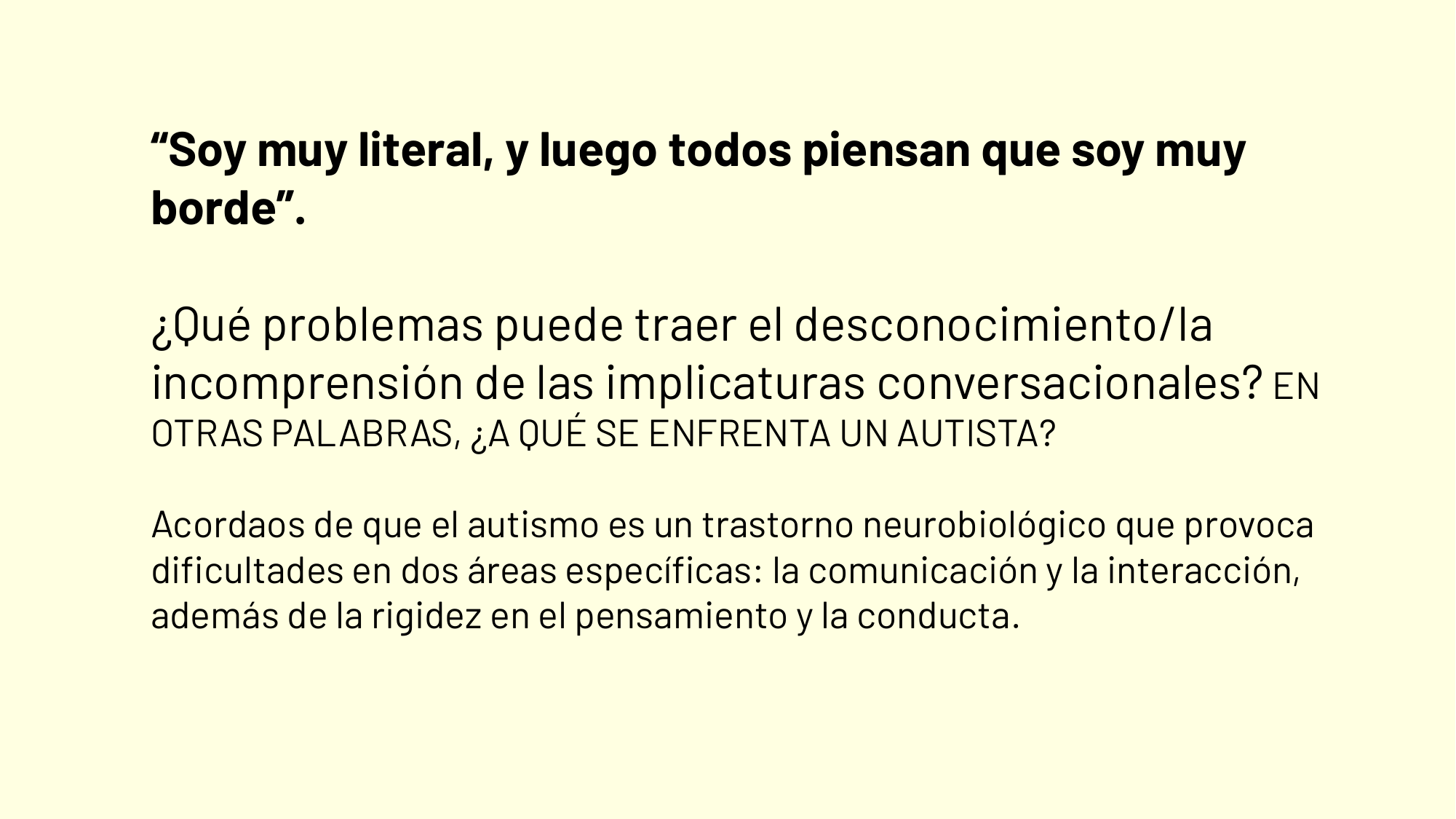

“Soy muy literal, y luego todos piensan que soy muy borde”.

¿Qué problemas puede traer el desconocimiento/la incomprensión de las implicaturas conversacionales? EN OTRAS PALABRAS, ¿A QUÉ SE ENFRENTA UN AUTISTA?

Acordaos de que el autismo es un trastorno neurobiológico que provoca dificultades en dos áreas específicas: la comunicación y la interacción, además de la rigidez en el pensamiento y la conducta.